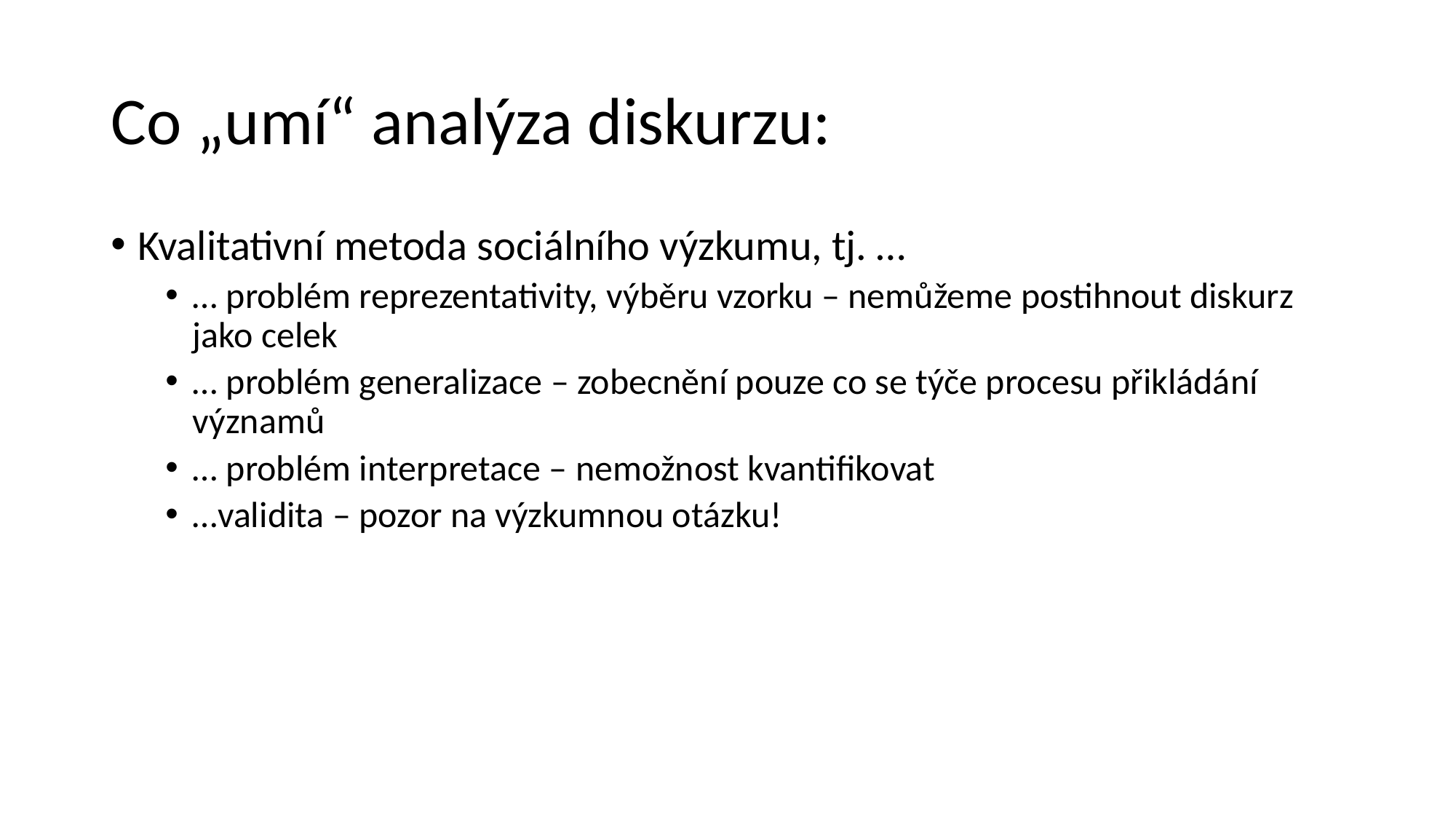

# Co „umí“ analýza diskurzu:
Kvalitativní metoda sociálního výzkumu, tj. …
… problém reprezentativity, výběru vzorku – nemůžeme postihnout diskurz jako celek
… problém generalizace – zobecnění pouze co se týče procesu přikládání významů
… problém interpretace – nemožnost kvantifikovat
…validita – pozor na výzkumnou otázku!